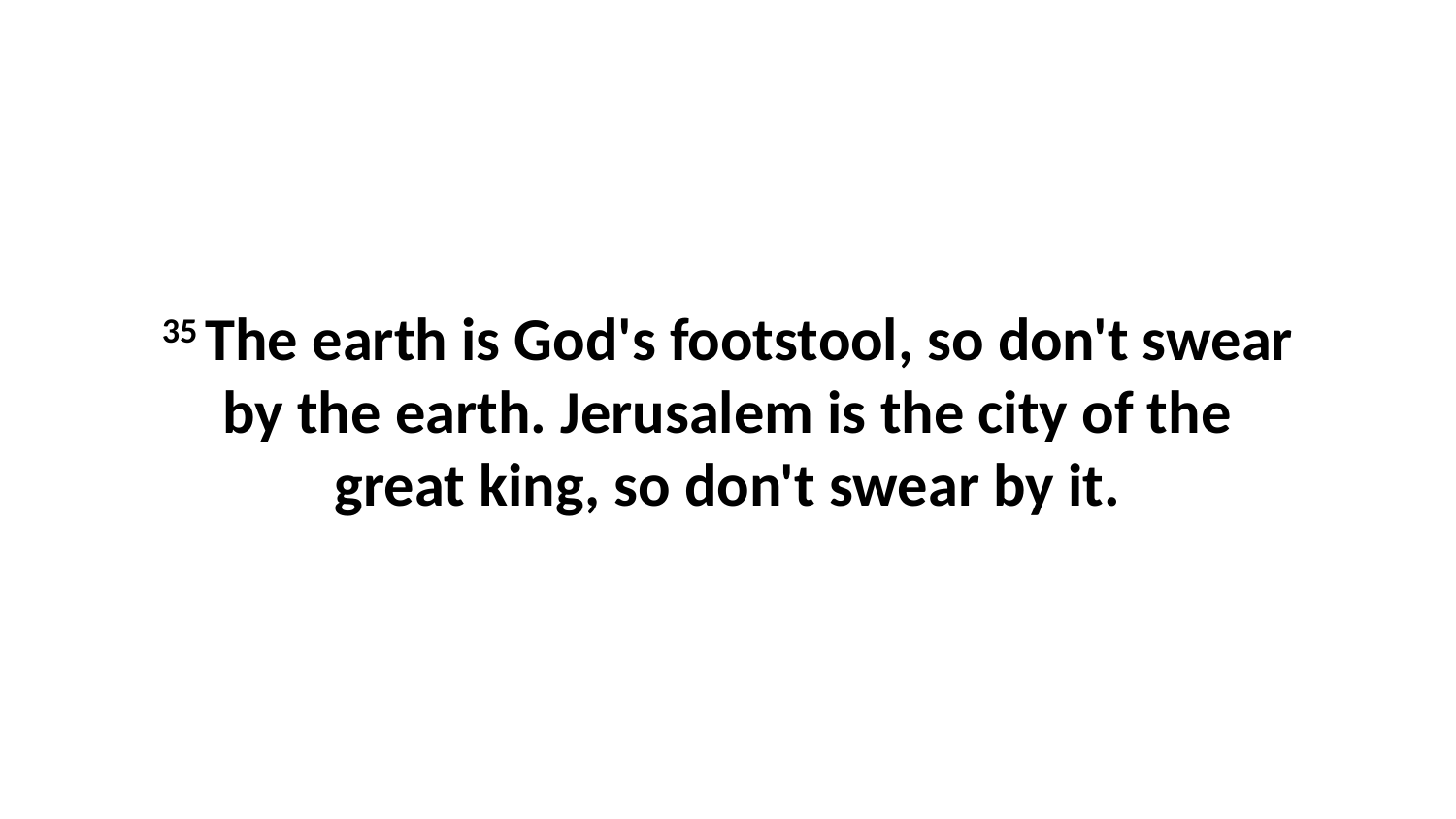

35 The earth is God's footstool, so don't swear by the earth. Jerusalem is the city of the great king, so don't swear by it.